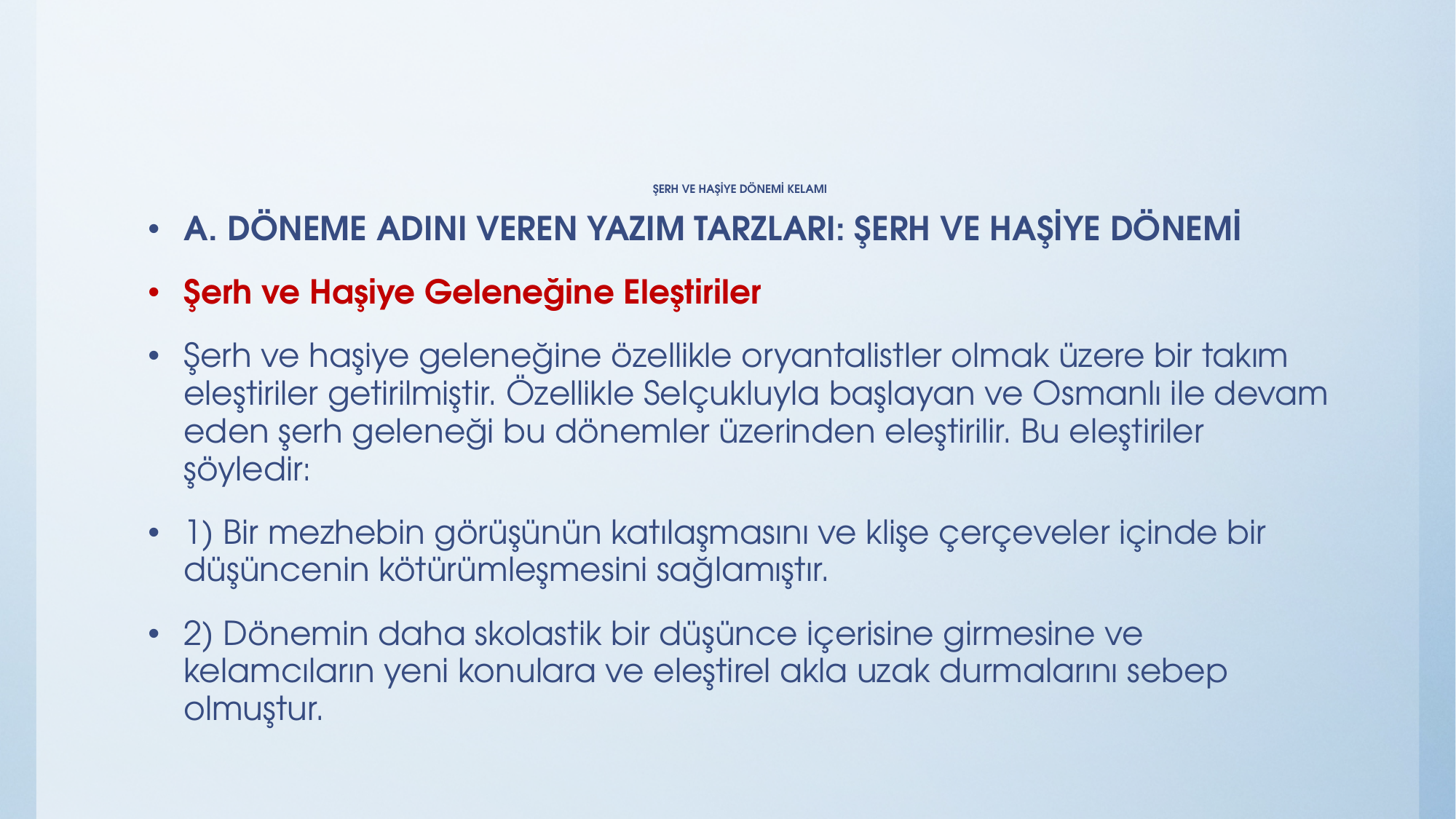

# ŞERH VE HAŞİYE DÖNEMİ KELAMI
A. DÖNEME ADINI VEREN YAZIM TARZLARI: ŞERH VE HAŞİYE DÖNEMİ
Şerh ve Haşiye Geleneğine Eleştiriler
Şerh ve haşiye geleneğine özellikle oryantalistler olmak üzere bir takım eleştiriler getirilmiştir. Özellikle Selçukluyla başlayan ve Osmanlı ile devam eden şerh geleneği bu dönemler üzerinden eleştirilir. Bu eleştiriler şöyledir:
1) Bir mezhebin görüşünün katılaşmasını ve klişe çerçeveler içinde bir düşüncenin kötürümleşmesini sağlamıştır.
2) Dönemin daha skolastik bir düşünce içerisine girmesine ve kelamcıların yeni konulara ve eleştirel akla uzak durmalarını sebep olmuştur.